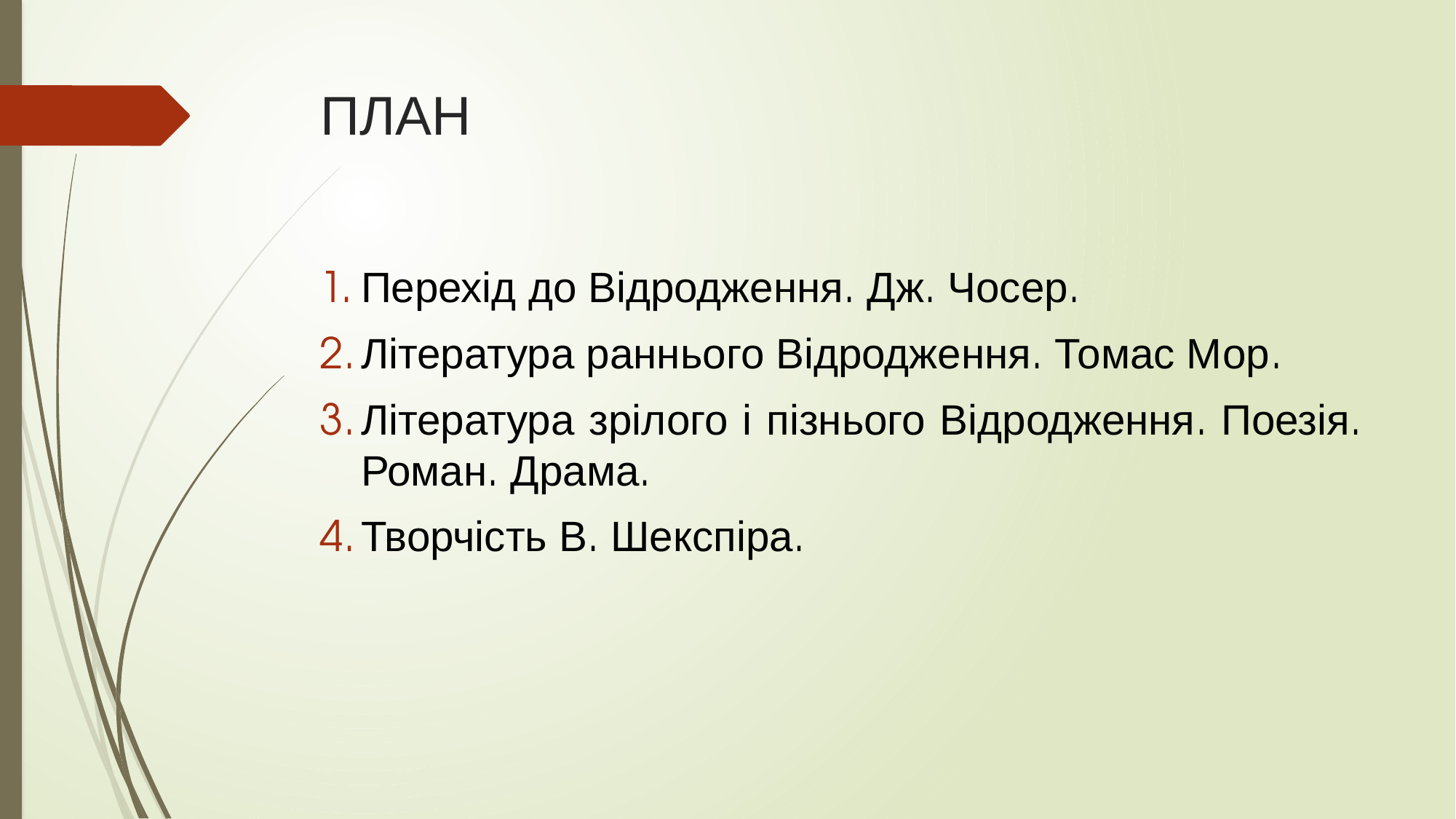

# ПЛАН
Перехід до Відродження. Дж. Чосер.
Література раннього Відродження. Томас Мор.
Література зрілого і пізнього Відродження. Поезія. Роман. Драма.
Творчість В. Шекспіра.